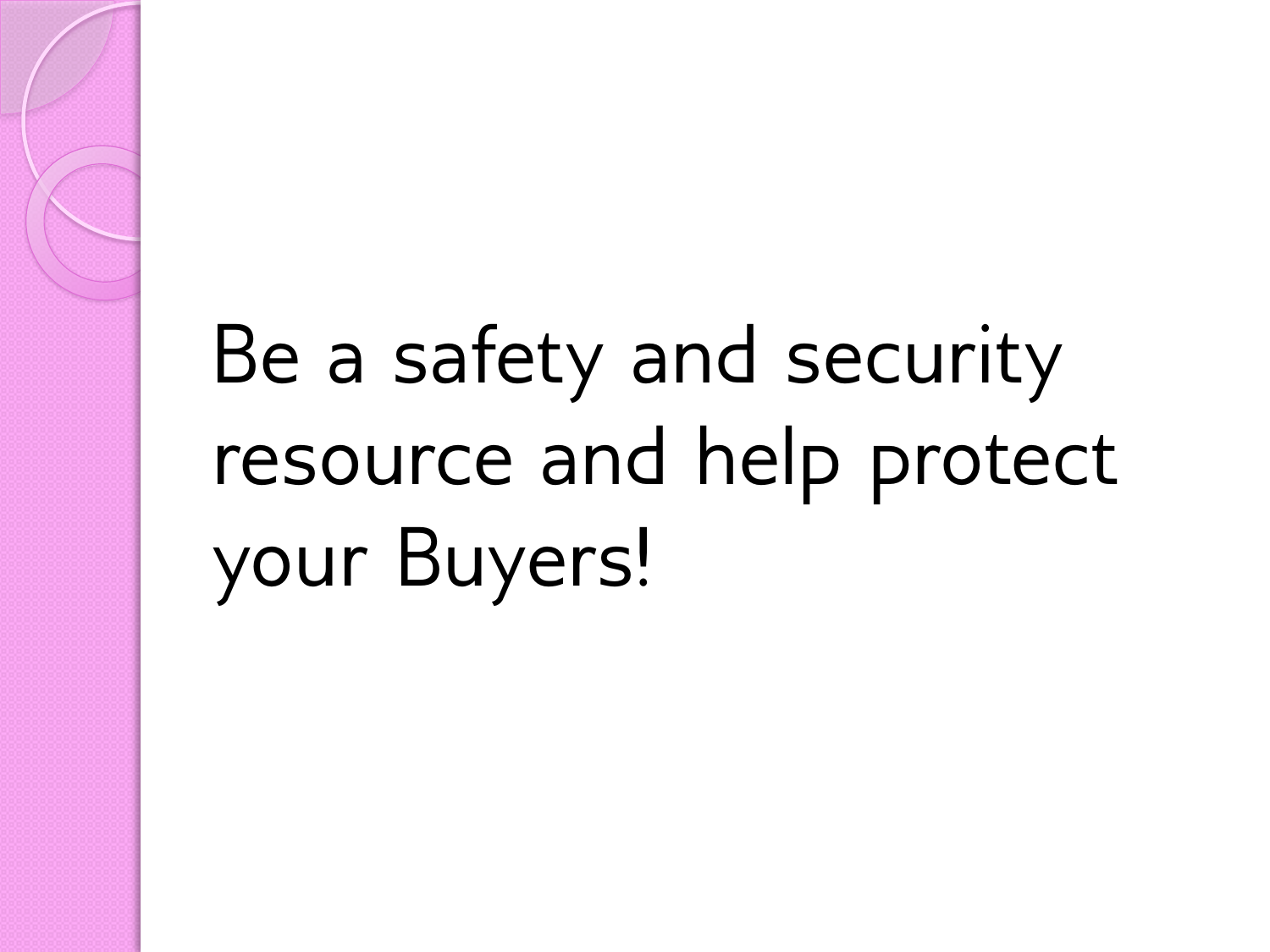

# Be a safety and security resource and help protect your Buyers!